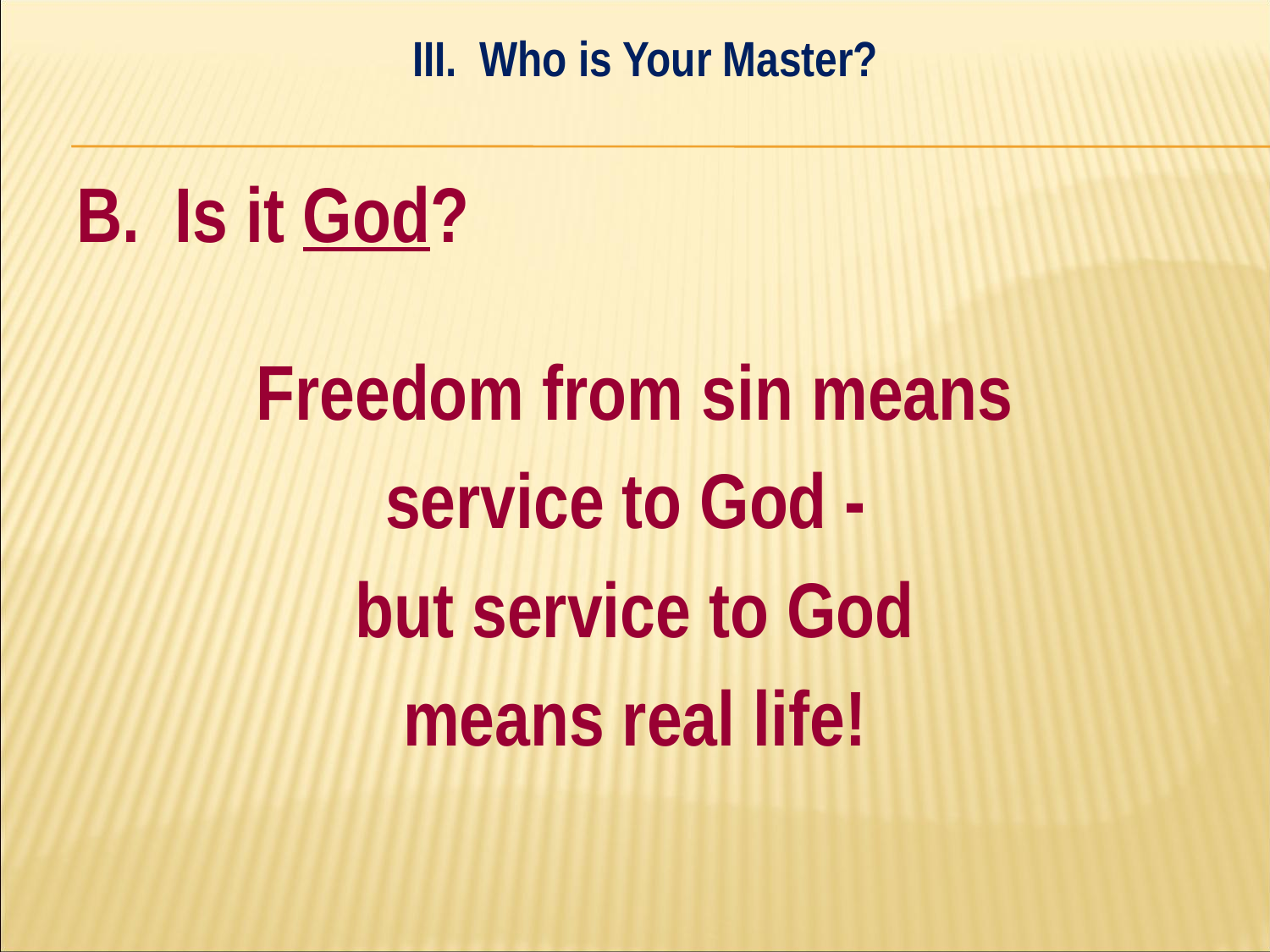

III.  Who is Your Master?
#
B.  Is it God?

Freedom from sin means
service to God -
but service to God
means real life!